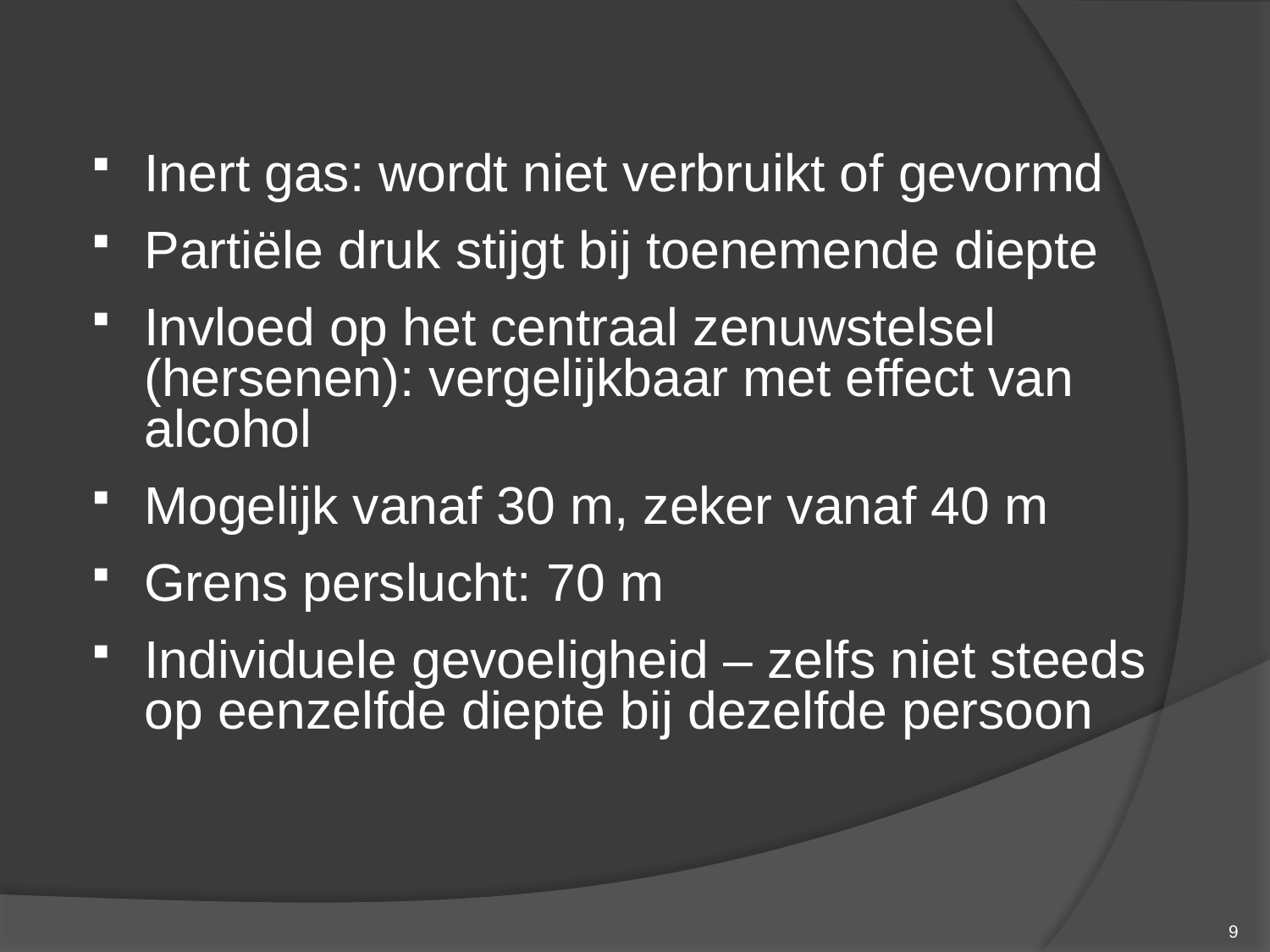

Inert gas: wordt niet verbruikt of gevormd
Partiële druk stijgt bij toenemende diepte
Invloed op het centraal zenuwstelsel (hersenen): vergelijkbaar met effect van alcohol
Mogelijk vanaf 30 m, zeker vanaf 40 m
Grens perslucht: 70 m
Individuele gevoeligheid – zelfs niet steeds op eenzelfde diepte bij dezelfde persoon
9